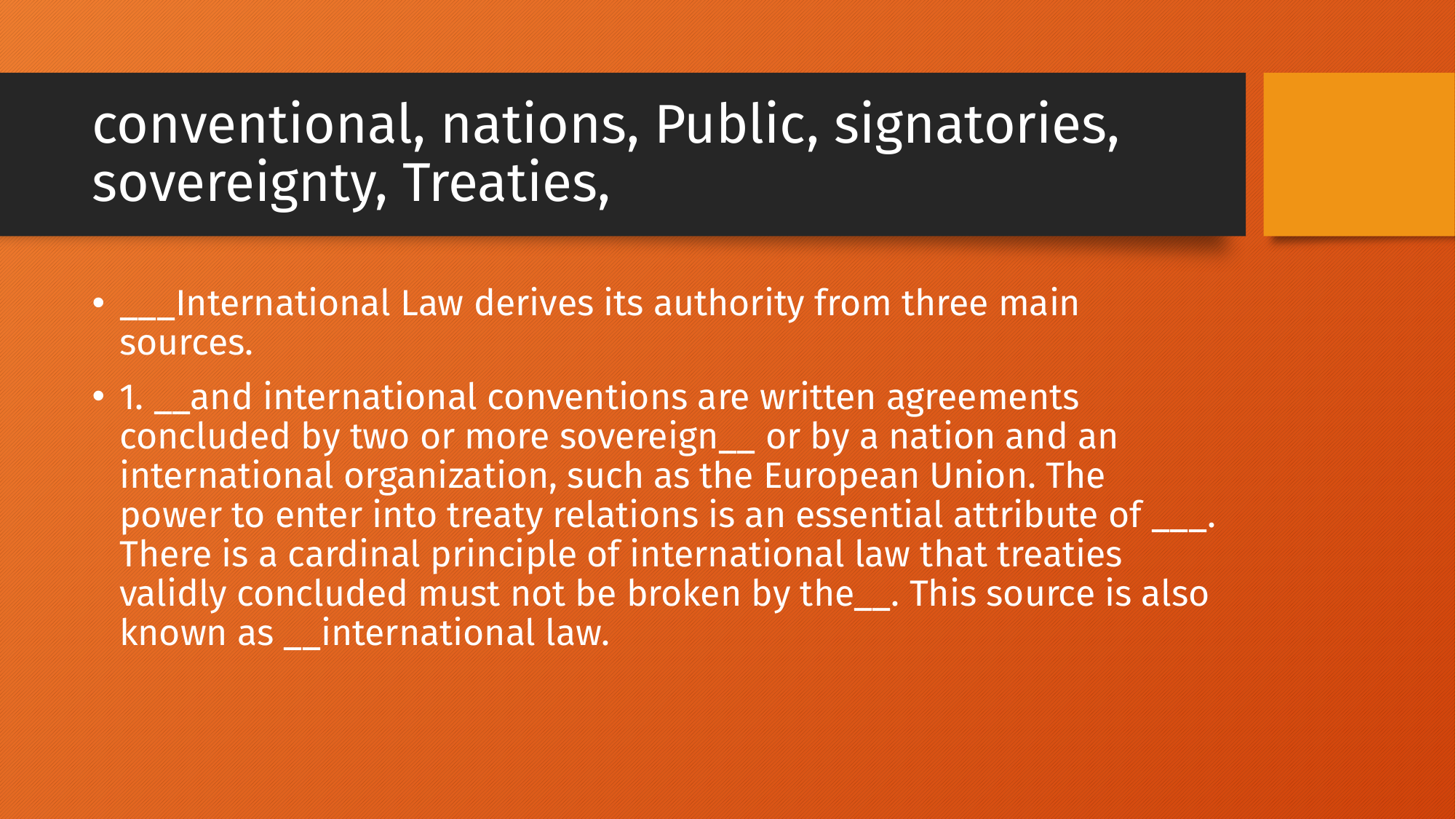

# conventional, nations, Public, signatories, sovereignty, Treaties,
___International Law derives its authority from three main sources.
1. __and international conventions are written agreements concluded by two or more sovereign__ or by a nation and an international organization, such as the European Union. The power to enter into treaty relations is an essential attribute of ___. There is a cardinal principle of international law that treaties validly concluded must not be broken by the__. This source is also known as __international law.